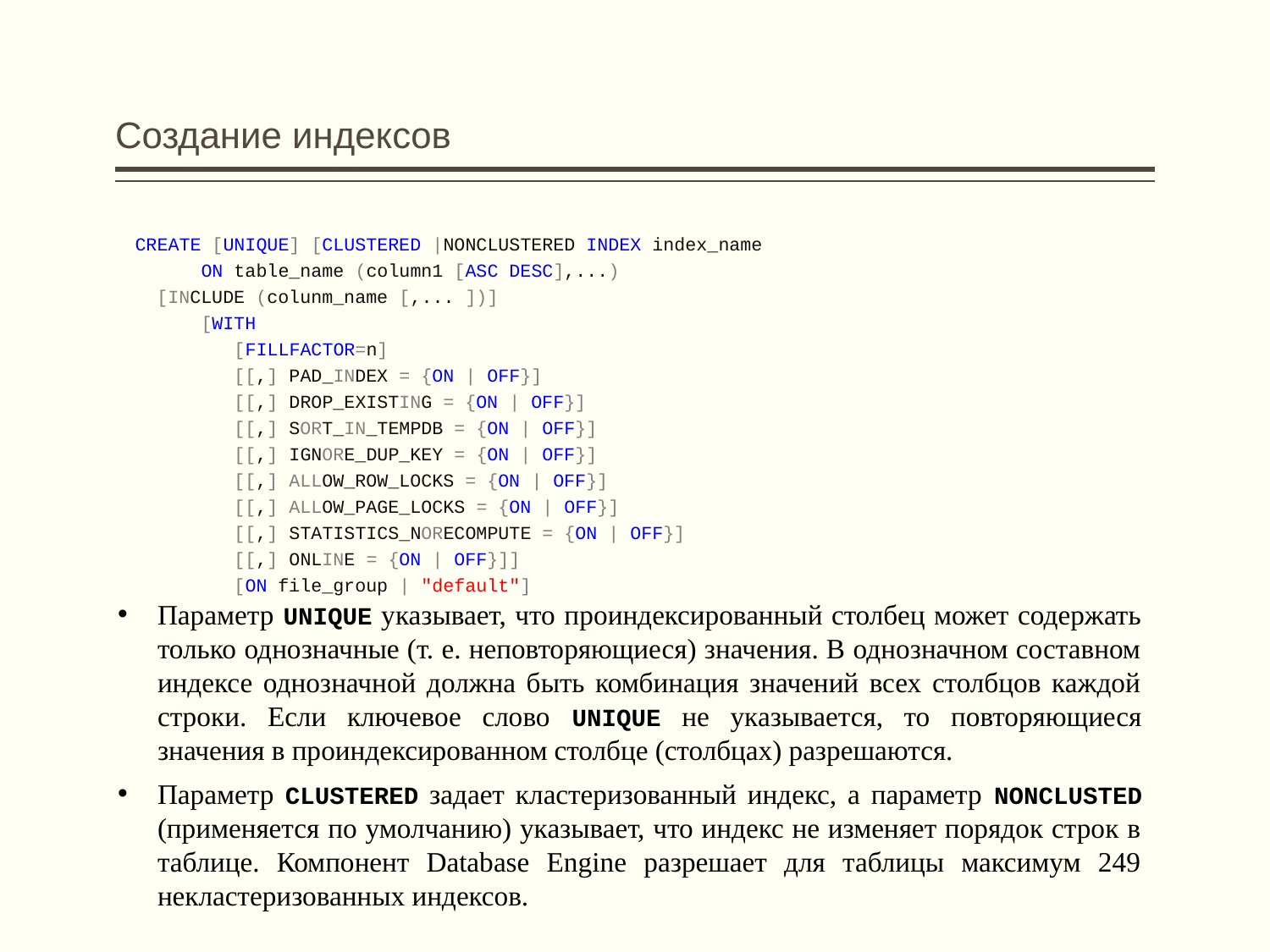

# Создание индексов
CREATE [UNIQUE] [CLUSTERED |NONCLUSTERED INDEX index_name
      ON table_name (column1 [ASC DESC],...)
  [INCLUDE (colunm_name [,... ])]
      [WITH
         [FILLFACTOR=n]
         [[,] PAD_INDEX = {ON | OFF}]
         [[,] DROP_EXISTING = {ON | OFF}]
         [[,] SORT_IN_TEMPDB = {ON | OFF}]
         [[,] IGNORE_DUP_KEY = {ON | OFF}]
         [[,] ALLOW_ROW_LOCKS = {ON | OFF}]
         [[,] ALLOW_PAGE_LOCKS = {ON | OFF}]
         [[,] STATISTICS_NORECOMPUTE = {ON | OFF}]
         [[,] ONLINE = {ON | OFF}]]
         [ON file_group | "default"]
Параметр UNIQUE указывает, что проиндексированный столбец может содержать только однозначные (т. е. неповторяющиеся) значения. В однозначном составном индексе однозначной должна быть комбинация значений всех столбцов каждой строки. Если ключевое слово UNIQUE не указывается, то повторяющиеся значения в проиндексированном столбце (столбцах) разрешаются.
Параметр CLUSTERED задает кластеризованный индекс, а параметр NONCLUSTED (применяется по умолчанию) указывает, что индекс не изменяет порядок строк в таблице. Компонент Database Engine разрешает для таблицы максимум 249 некластеризованных индексов.